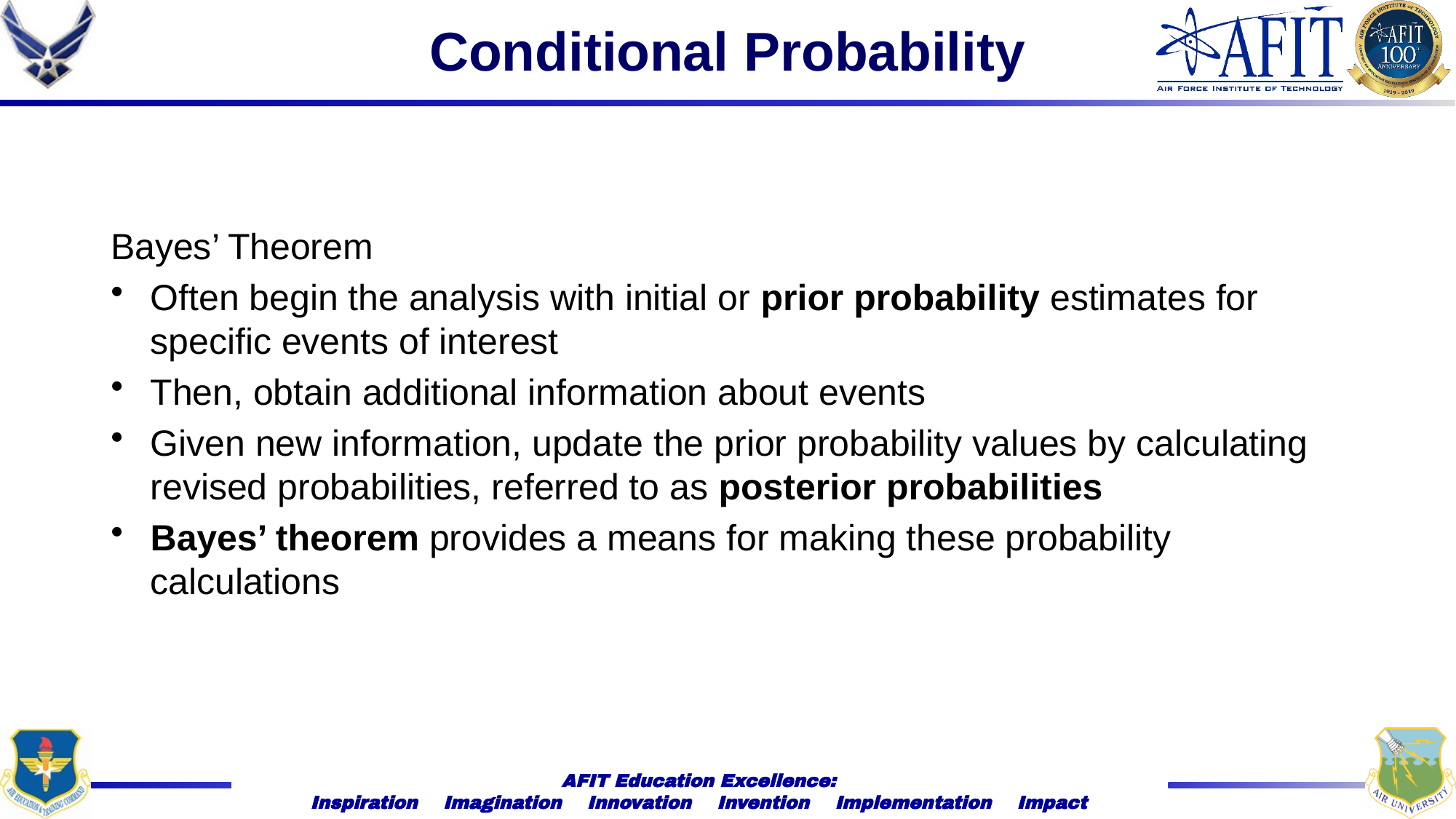

# Conditional Probability
Bayes’ Theorem
Often begin the analysis with initial or prior probability estimates for specific events of interest
Then, obtain additional information about events
Given new information, update the prior probability values by calculating revised probabilities, referred to as posterior probabilities
Bayes’ theorem provides a means for making these probability calculations